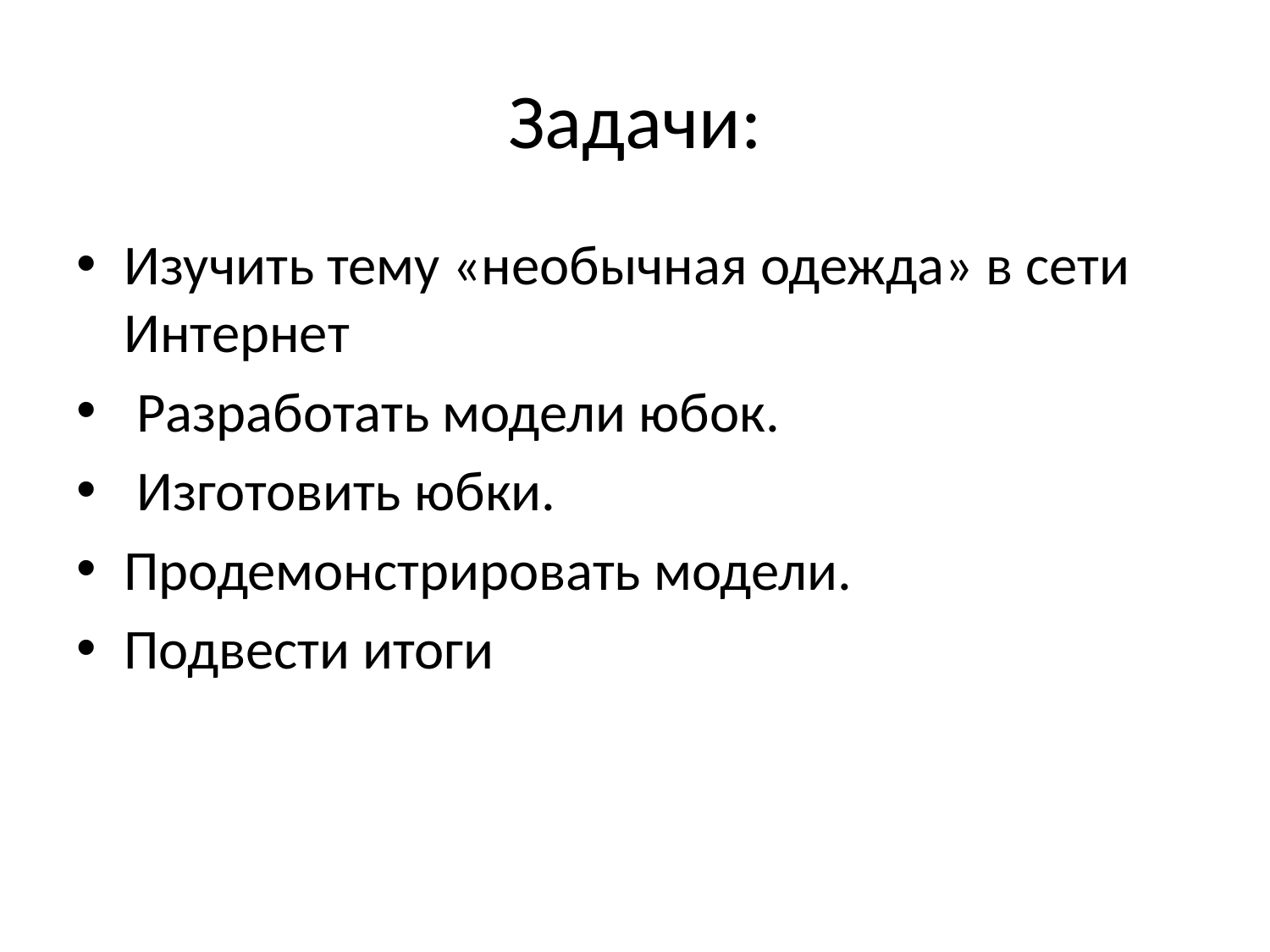

# Задачи:
Изучить тему «необычная одежда» в сети Интернет
 Разработать модели юбок.
 Изготовить юбки.
Продемонстрировать модели.
Подвести итоги